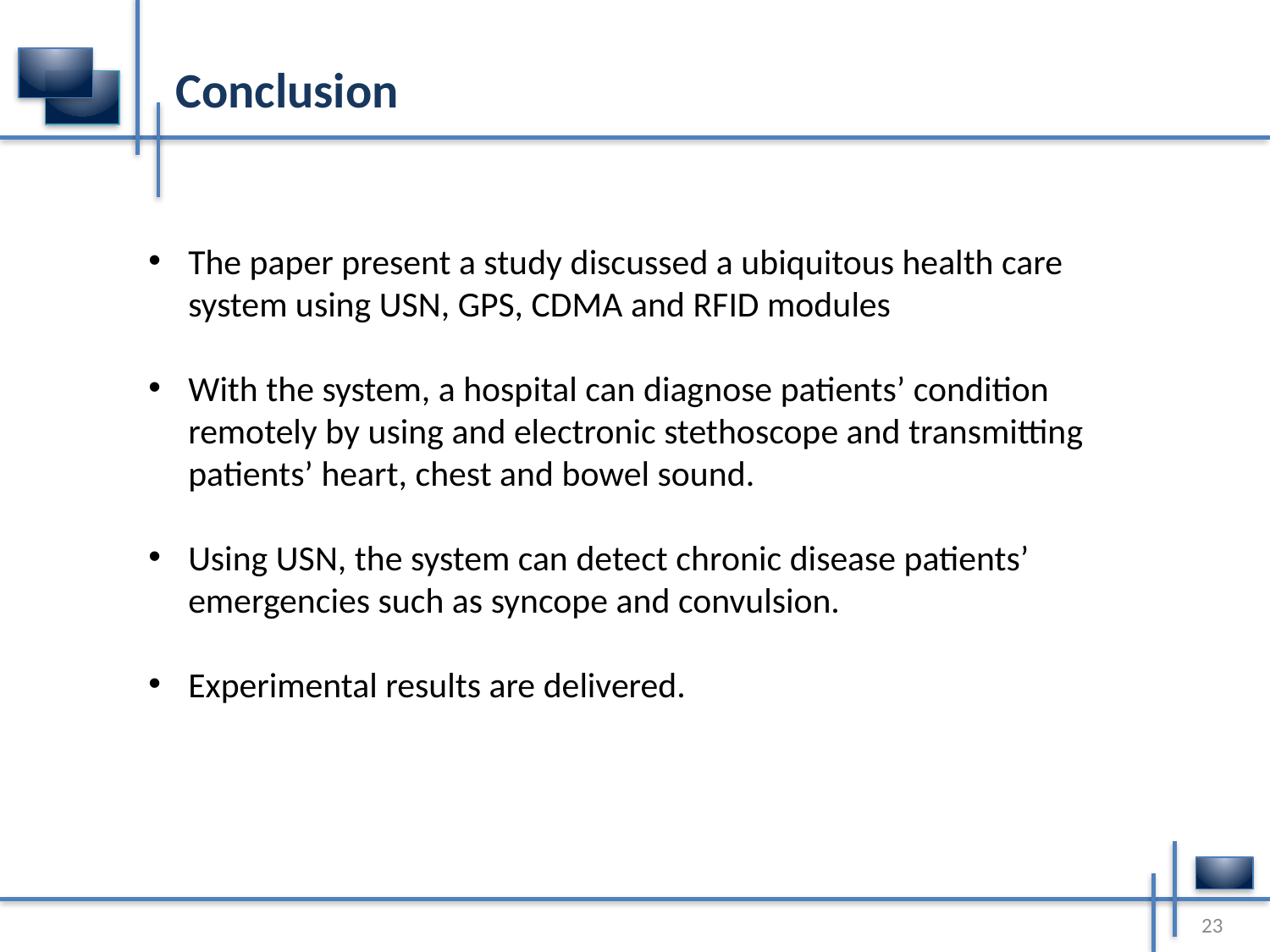

# Conclusion
The paper present a study discussed a ubiquitous health care system using USN, GPS, CDMA and RFID modules

With the system, a hospital can diagnose patients’ condition remotely by using and electronic stethoscope and transmitting patients’ heart, chest and bowel sound.

Using USN, the system can detect chronic disease patients’ emergencies such as syncope and convulsion.

Experimental results are delivered.

23